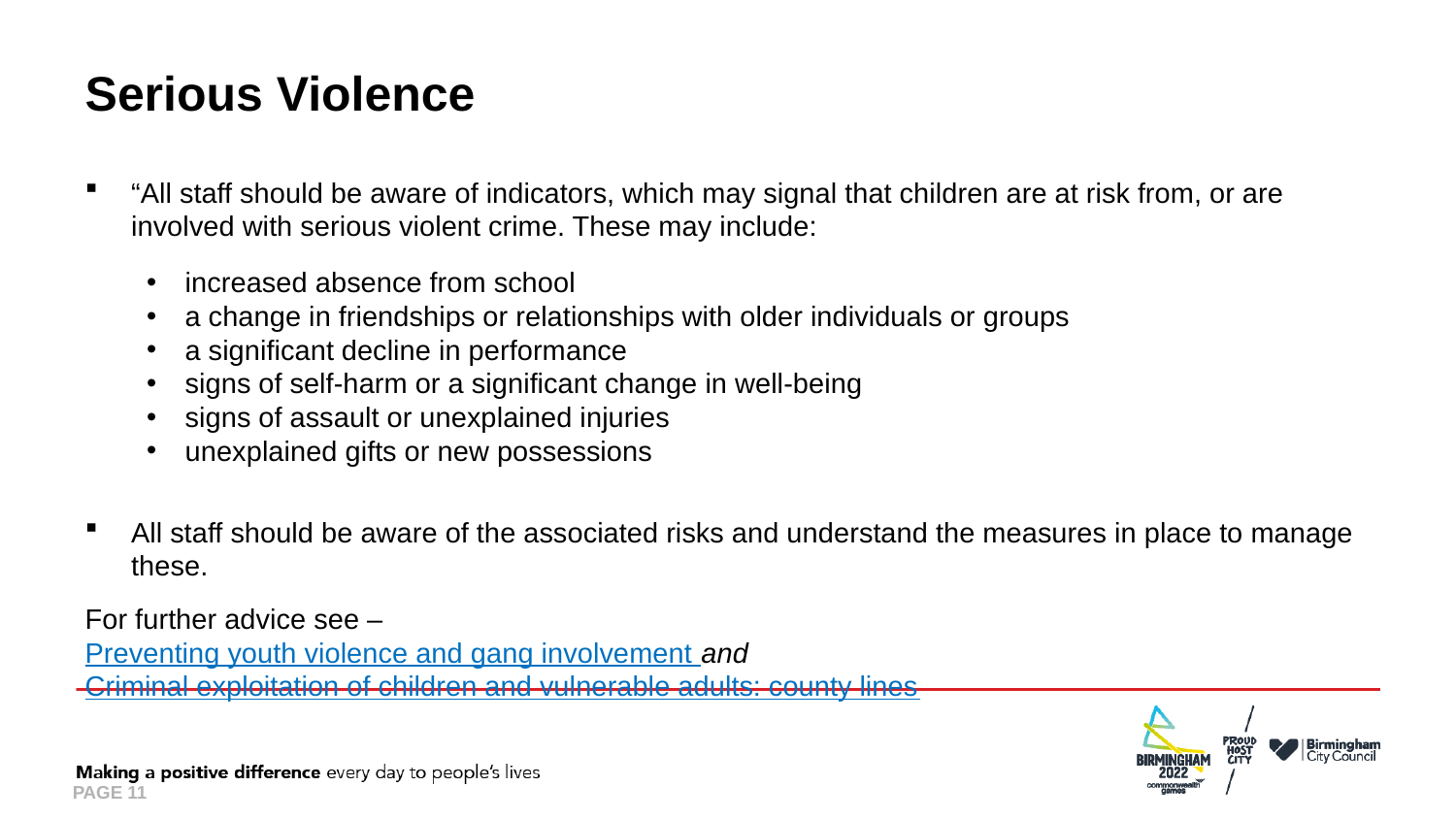

# Serious Violence
“All staff should be aware of indicators, which may signal that children are at risk from, or are involved with serious violent crime. These may include:

increased absence from school
a change in friendships or relationships with older individuals or groups
a significant decline in performance
signs of self-harm or a significant change in well-being
signs of assault or unexplained injuries
unexplained gifts or new possessions

All staff should be aware of the associated risks and understand the measures in place to manage these.

For further advice see –
Preventing youth violence and gang involvement and Criminal exploitation of children and vulnerable adults: county lines
PAGE 11